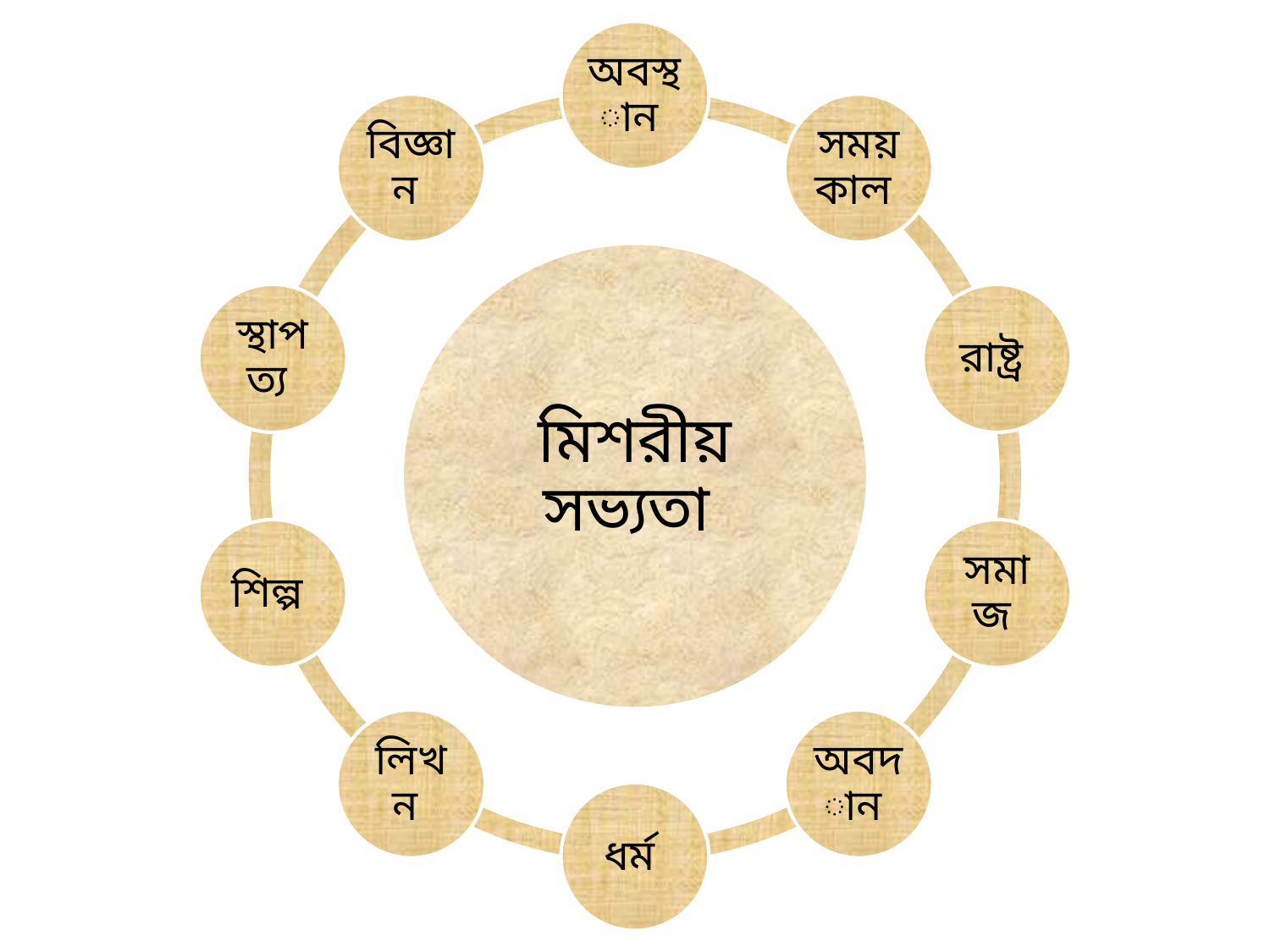

মিশরীয় সভ্যতা
অবস্থান
সময়কাল
রাষ্ট্র
সমাজ
অবদান
ধর্ম
লিখন
শিল্প
স্থাপত্য
বিজ্ঞান